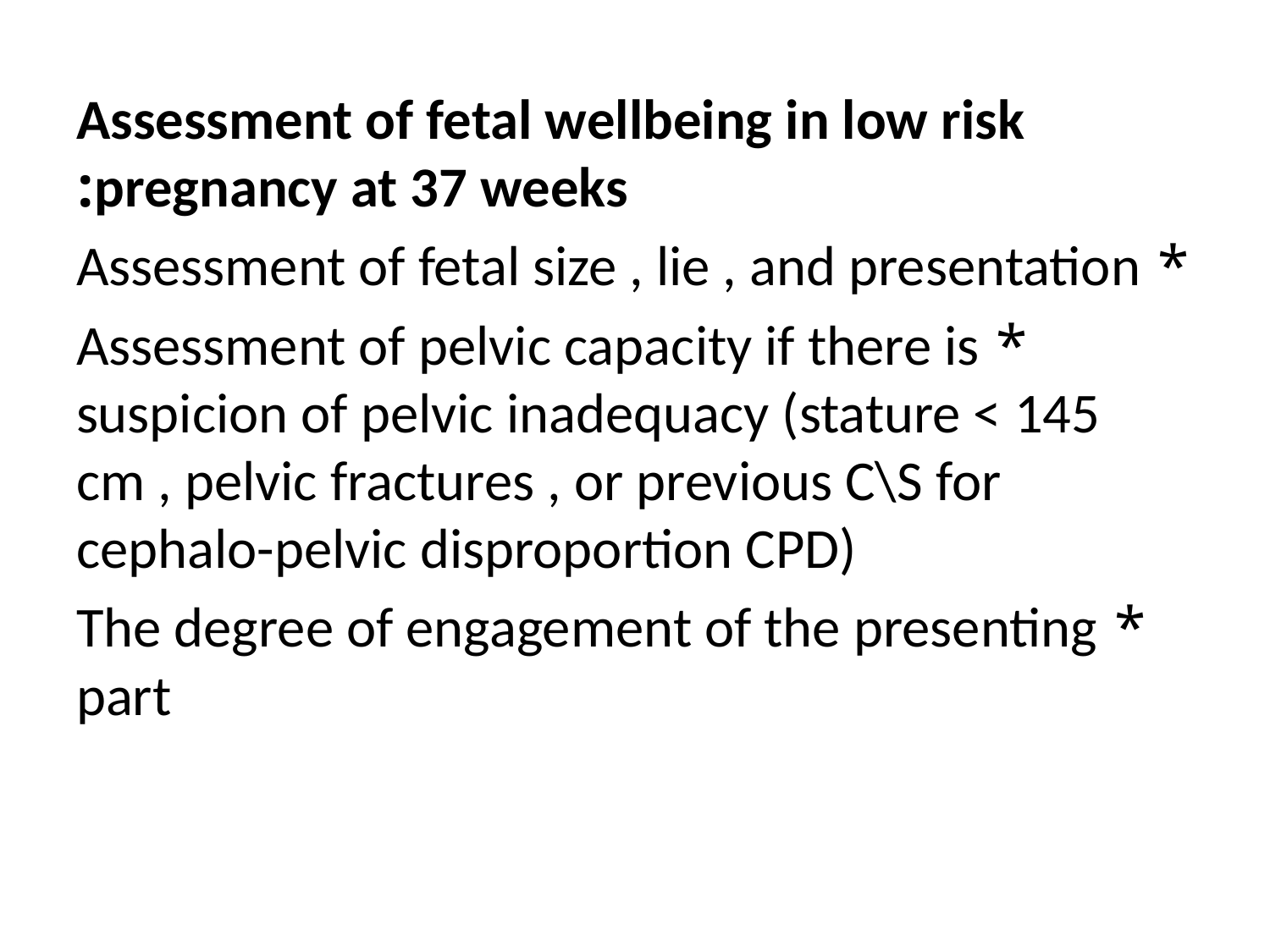

Assessment of fetal wellbeing in low risk pregnancy at 37 weeks:
* Assessment of fetal size , lie , and presentation
* Assessment of pelvic capacity if there is suspicion of pelvic inadequacy (stature < 145 cm , pelvic fractures , or previous C\S for cephalo-pelvic disproportion CPD)
* The degree of engagement of the presenting part